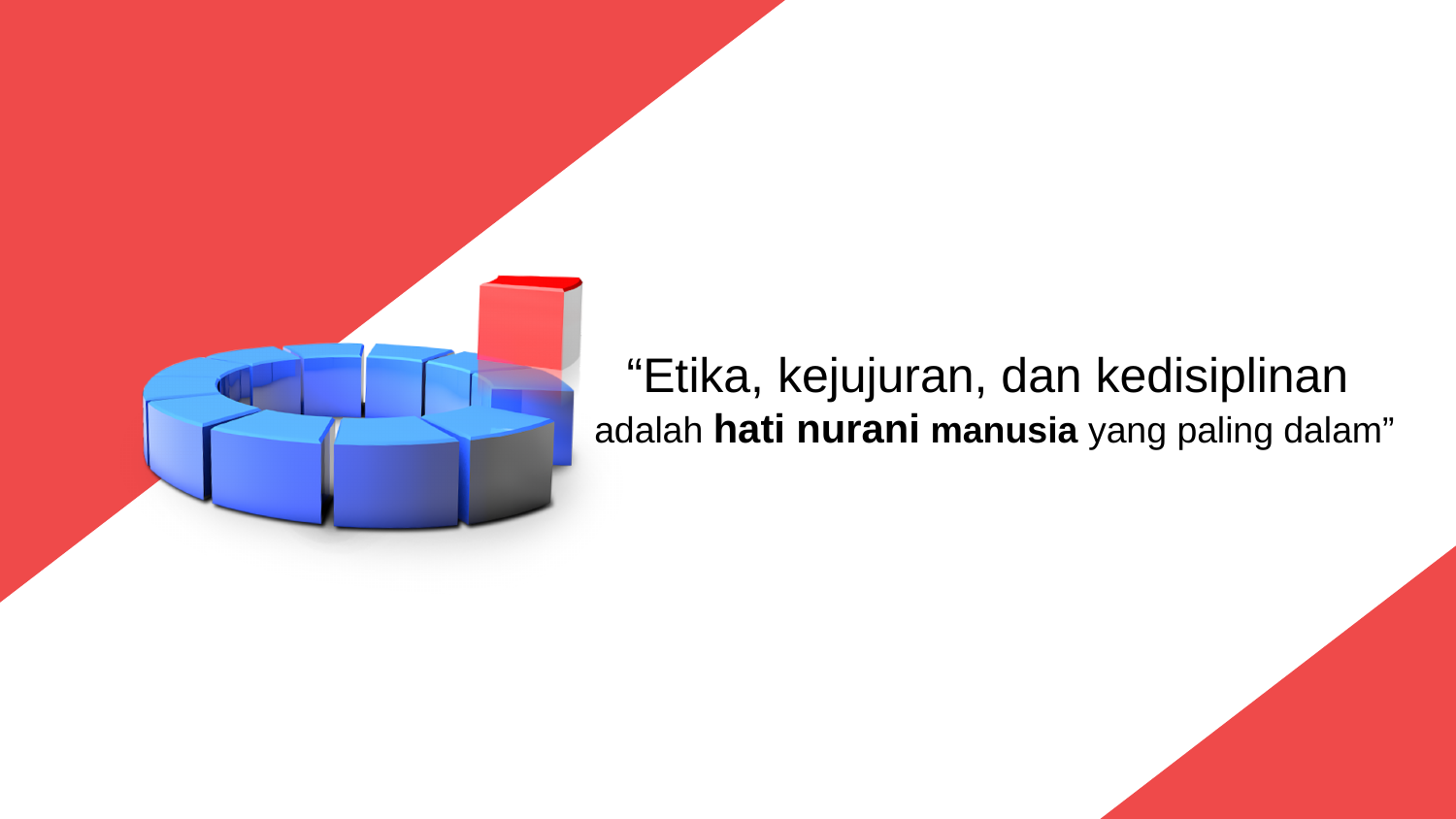

“Etika, kejujuran, dan kedisiplinan
adalah hati nurani manusia yang paling dalam”